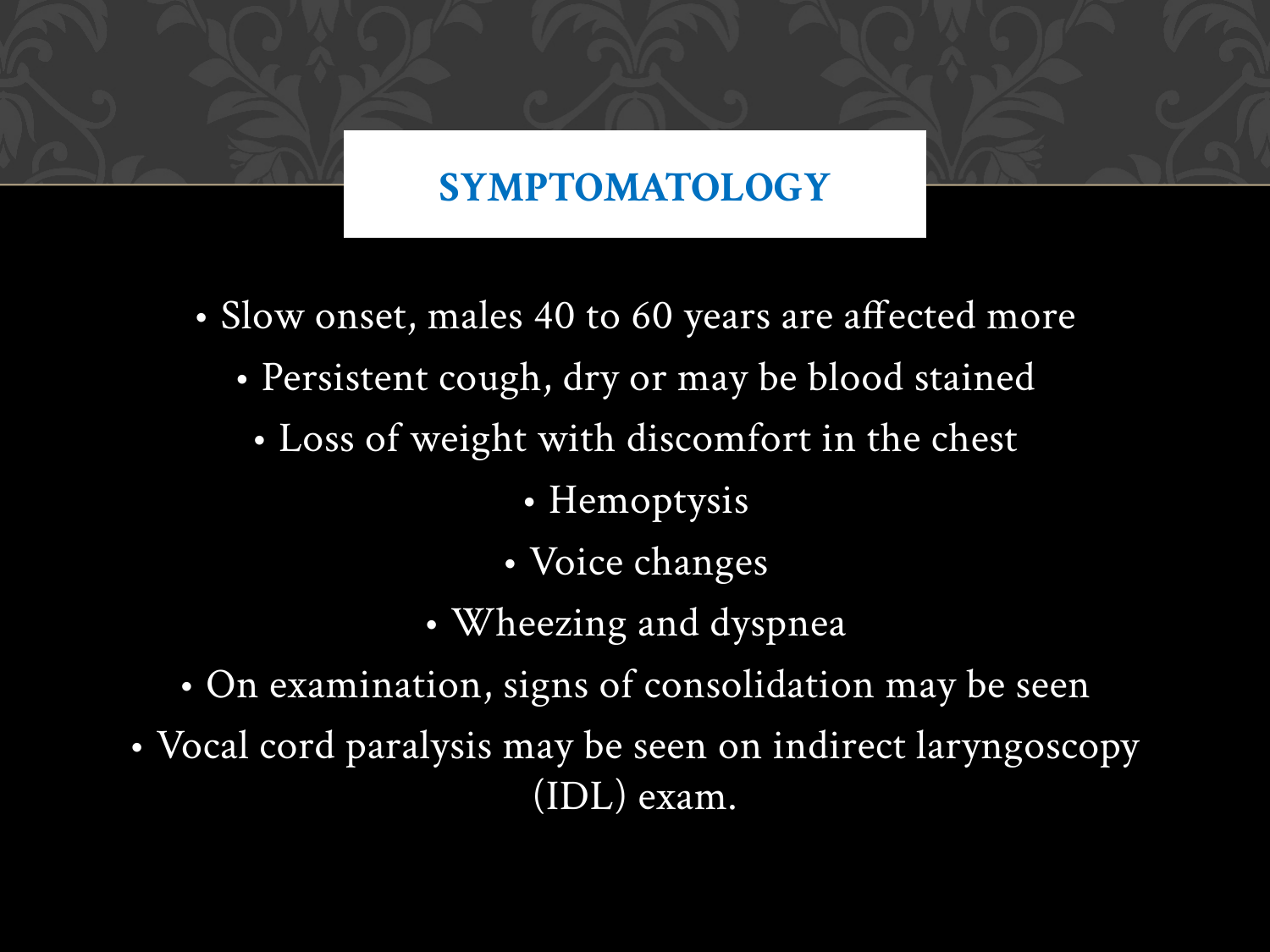

# Symptomatology
• Slow onset, males 40 to 60 years are affected more
• Persistent cough, dry or may be blood stained
• Loss of weight with discomfort in the chest
• Hemoptysis
• Voice changes
• Wheezing and dyspnea
• On examination, signs of consolidation may be seen
• Vocal cord paralysis may be seen on indirect laryngoscopy (IDL) exam.